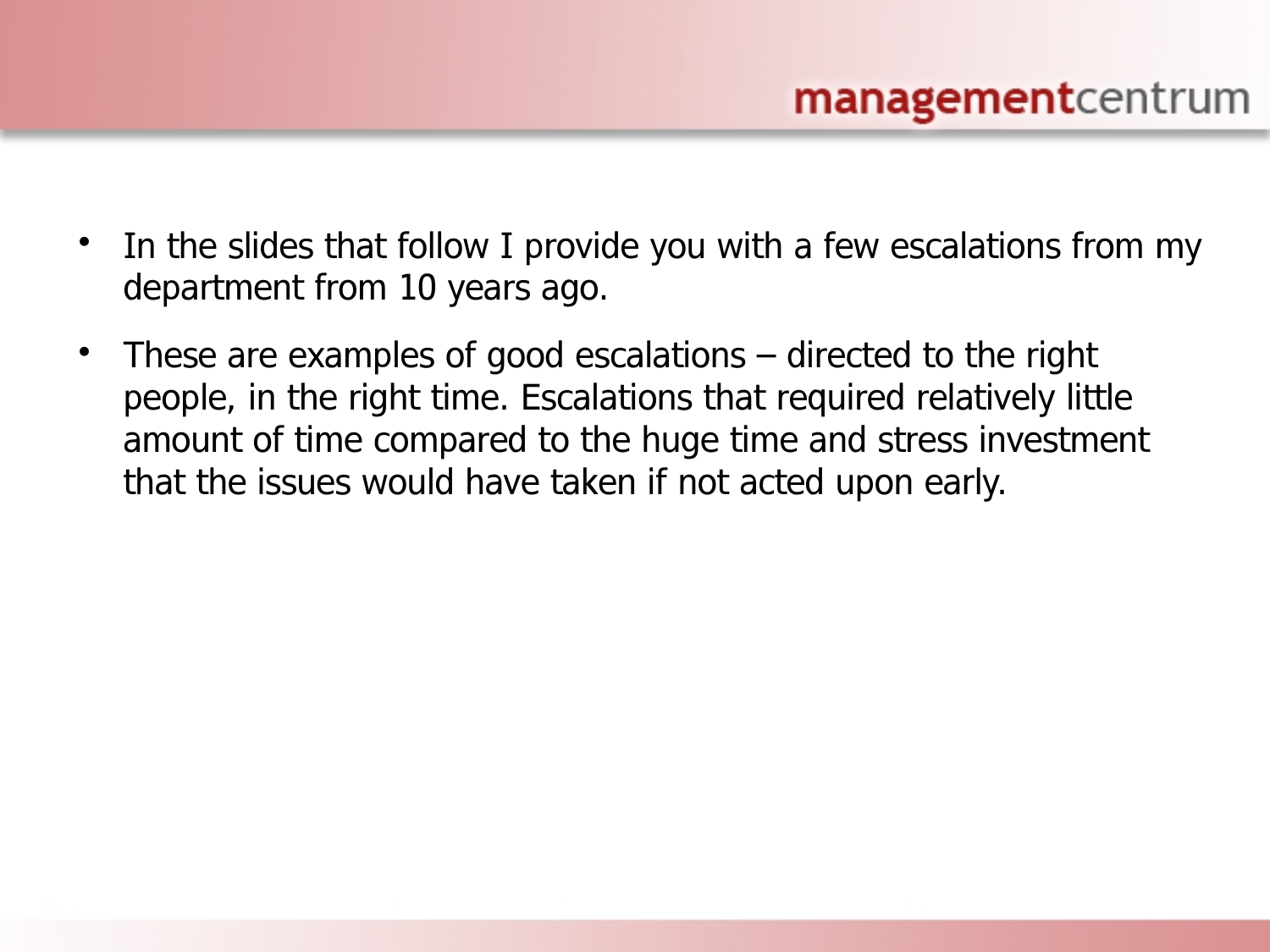

In the slides that follow I provide you with a few escalations from my department from 10 years ago.
These are examples of good escalations – directed to the right people, in the right time. Escalations that required relatively little amount of time compared to the huge time and stress investment that the issues would have taken if not acted upon early.